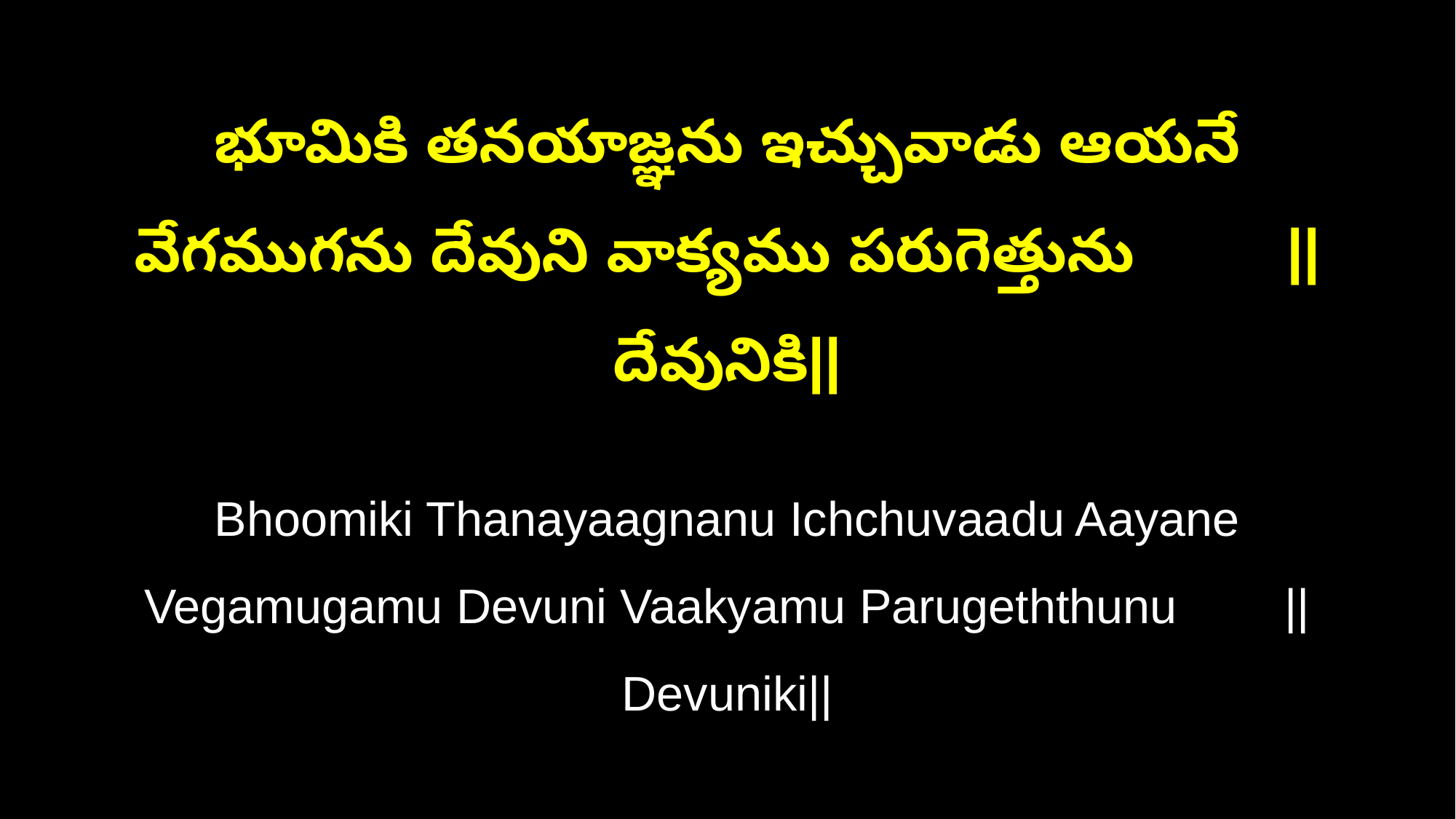

భూమికి తనయాజ్ఞను ఇచ్చువాడు ఆయనే
వేగముగను దేవుని వాక్యము పరుగెత్తును         ||దేవునికి||
Bhoomiki Thanayaagnanu Ichchuvaadu Aayane
Vegamugamu Devuni Vaakyamu Parugeththunu        ||Devuniki||